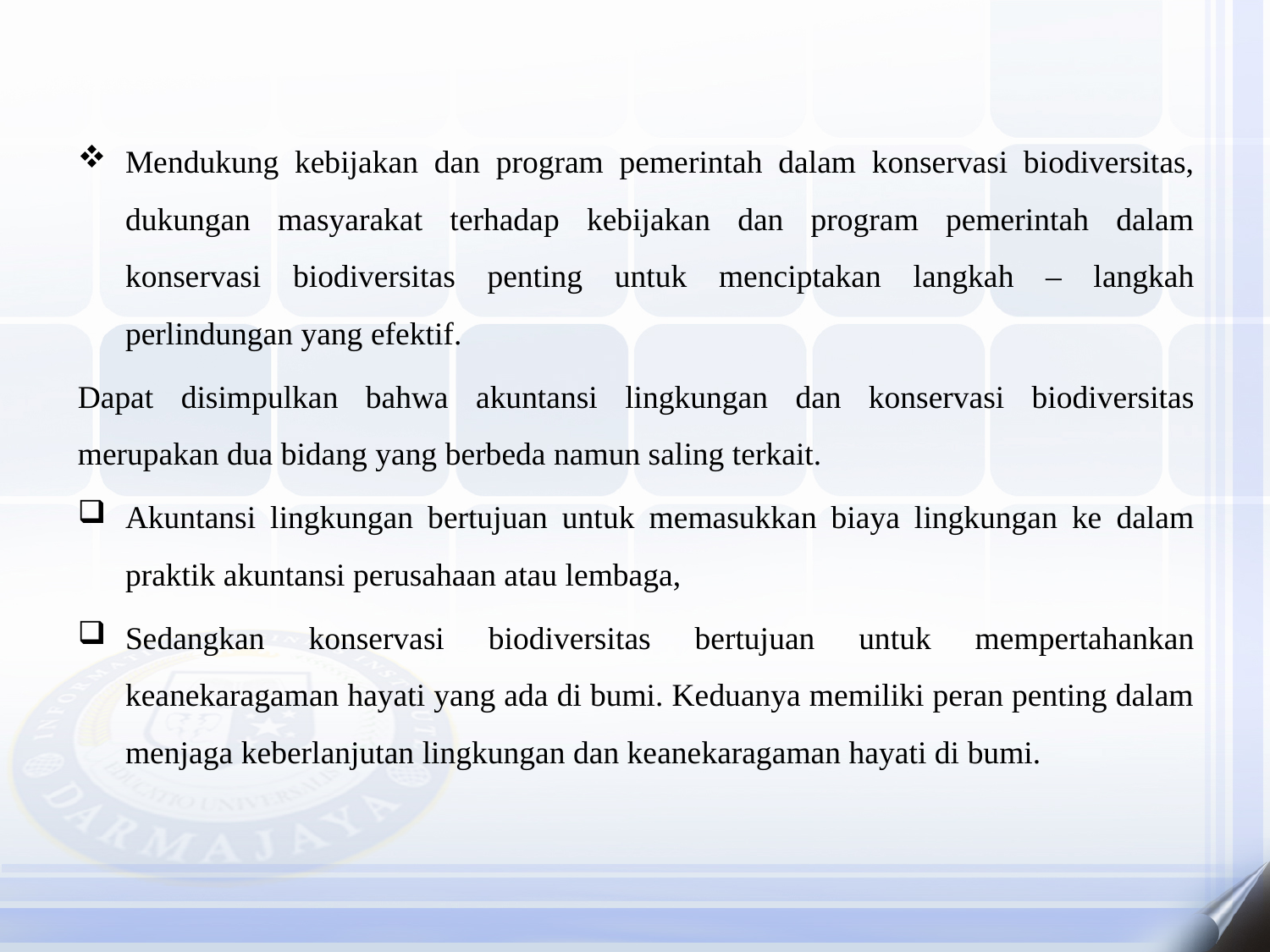

Mendukung kebijakan dan program pemerintah dalam konservasi biodiversitas, dukungan masyarakat terhadap kebijakan dan program pemerintah dalam konservasi biodiversitas penting untuk menciptakan langkah – langkah perlindungan yang efektif.
Dapat disimpulkan bahwa akuntansi lingkungan dan konservasi biodiversitas merupakan dua bidang yang berbeda namun saling terkait.
Akuntansi lingkungan bertujuan untuk memasukkan biaya lingkungan ke dalam praktik akuntansi perusahaan atau lembaga,
Sedangkan konservasi biodiversitas bertujuan untuk mempertahankan keanekaragaman hayati yang ada di bumi. Keduanya memiliki peran penting dalam menjaga keberlanjutan lingkungan dan keanekaragaman hayati di bumi.